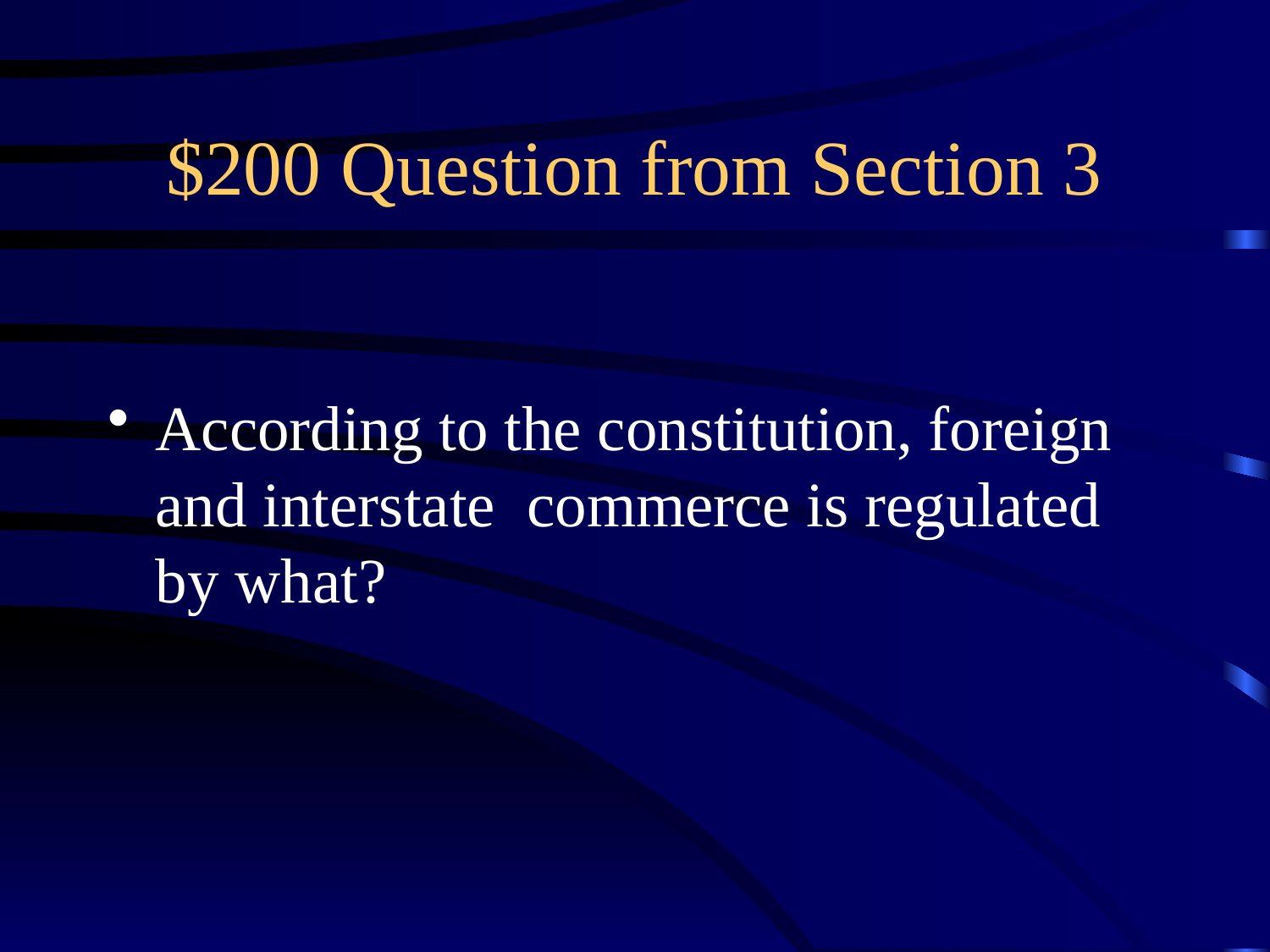

# $200 Question from Section 3
According to the constitution, foreign and interstate  commerce is regulated by what?